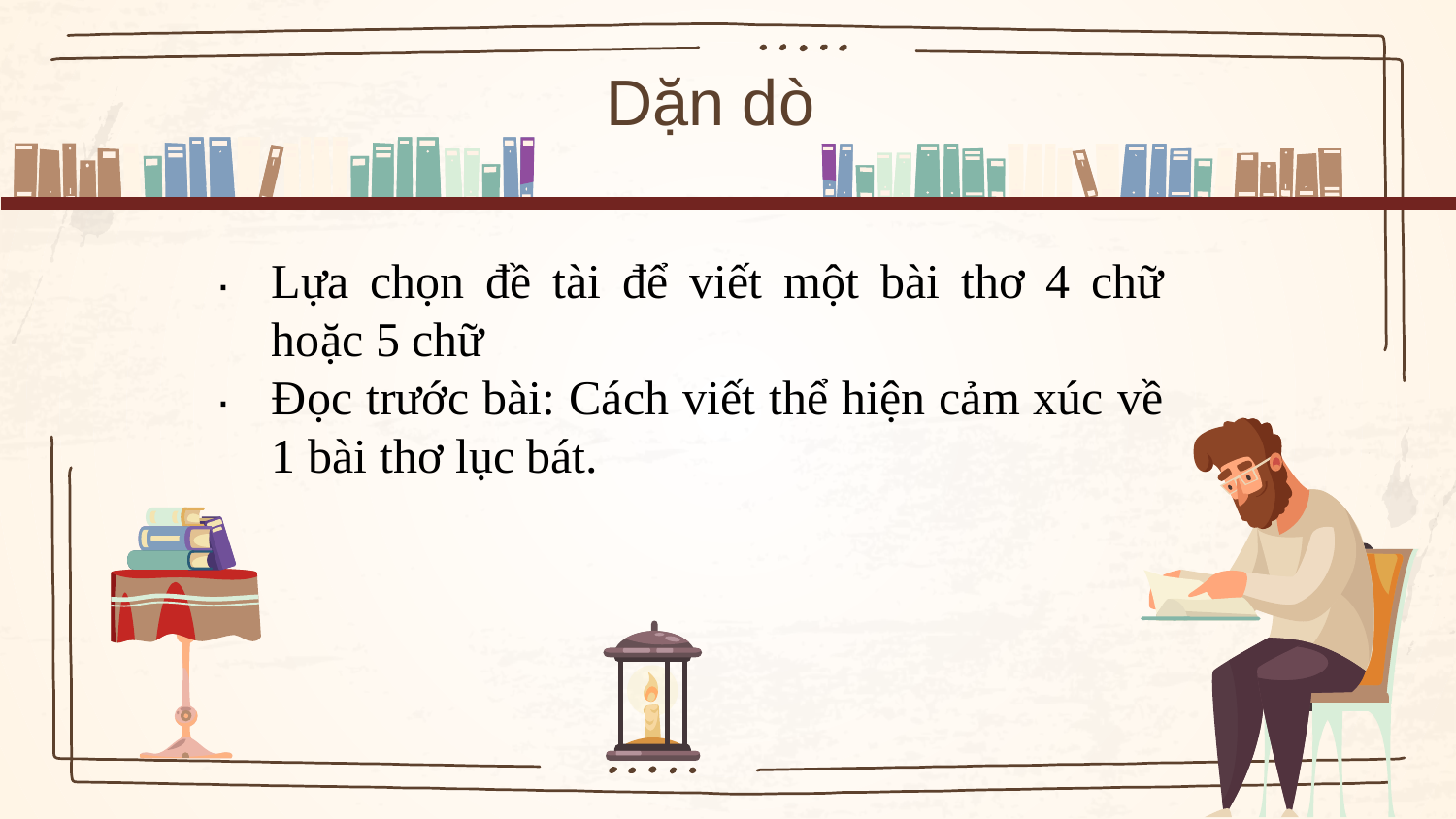

# Dặn dò

Lựa chọn đề tài để viết một bài thơ 4 chữ hoặc 5 chữ
Đọc trước bài: Cách viết thể hiện cảm xúc về 1 bài thơ lục bát.